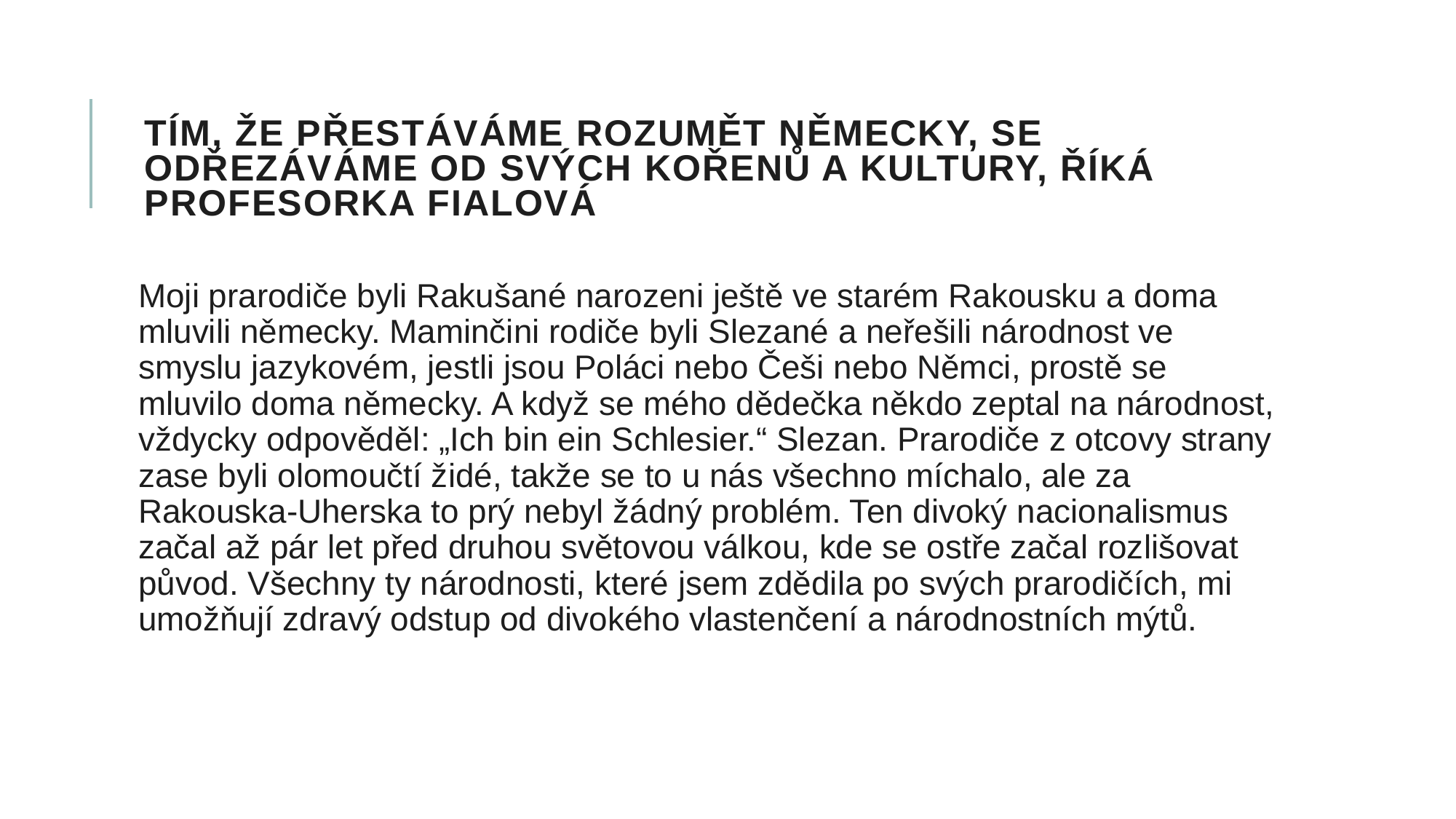

# Tím, že přestáváme rozumět německy, se odřezáváme od svých kořenů a kultury, říká profesorka Fialová
Moji prarodiče byli Rakušané narozeni ještě ve starém Rakousku a doma mluvili německy. Maminčini rodiče byli Slezané a neřešili národnost ve smyslu jazykovém, jestli jsou Poláci nebo Češi nebo Němci, prostě se mluvilo doma německy. A když se mého dědečka někdo zeptal na národnost, vždycky odpověděl: „Ich bin ein Schlesier.“ Slezan. Prarodiče z otcovy strany zase byli olomoučtí židé, takže se to u nás všechno míchalo, ale za Rakouska-Uherska to prý nebyl žádný problém. Ten divoký nacionalismus začal až pár let před druhou světovou válkou, kde se ostře začal rozlišovat původ. Všechny ty národnosti, které jsem zdědila po svých prarodičích, mi umožňují zdravý odstup od divokého vlastenčení a národnostních mýtů.